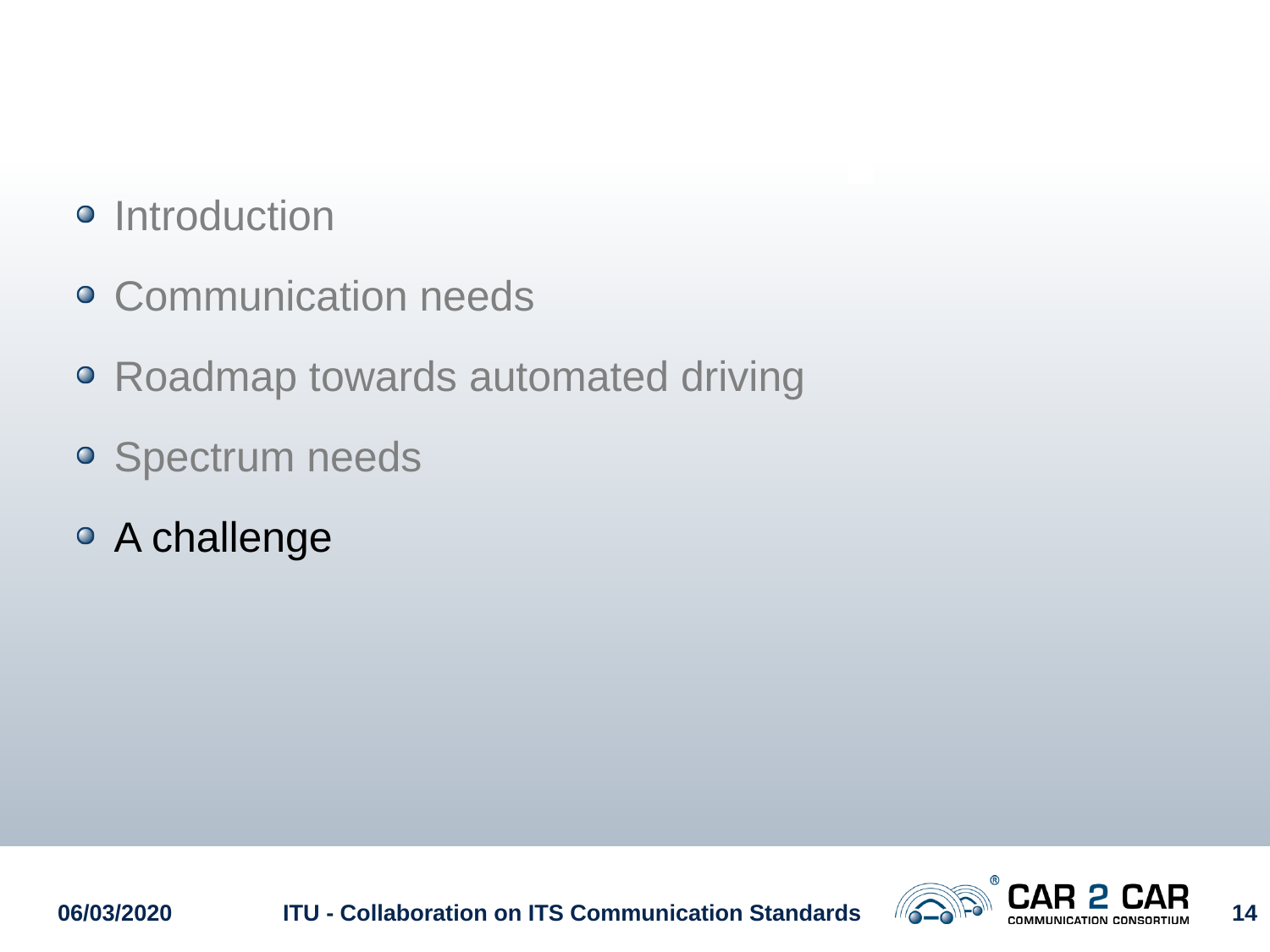

Introduction
Communication needs
Roadmap towards automated driving
Spectrum needs
A challenge

06/03/2020
ITU - Collaboration on ITS Communication Standards
14